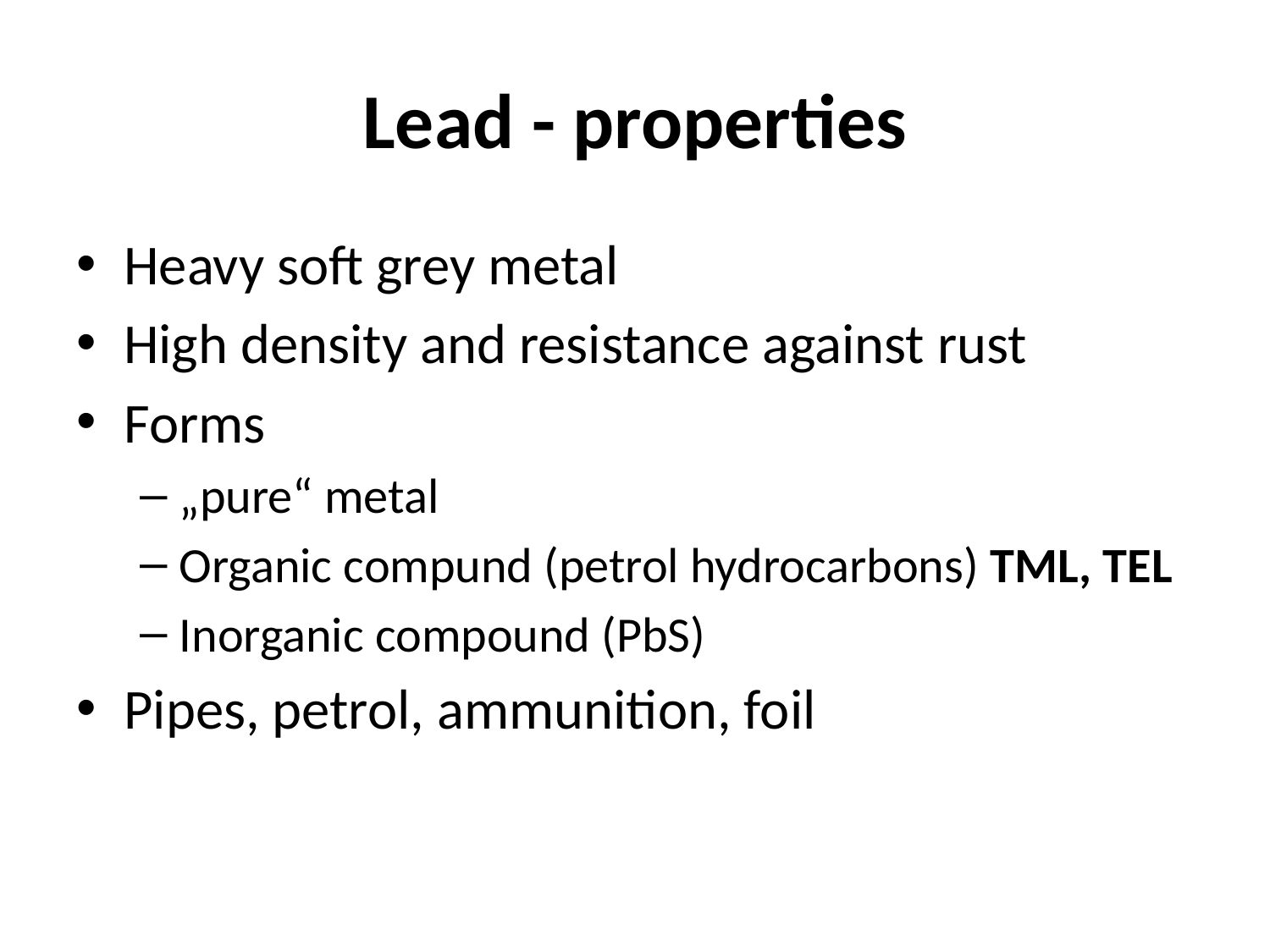

# Lead - properties
Heavy soft grey metal
High density and resistance against rust
Forms
„pure“ metal
Organic compund (petrol hydrocarbons) TML, TEL
Inorganic compound (PbS)
Pipes, petrol, ammunition, foil